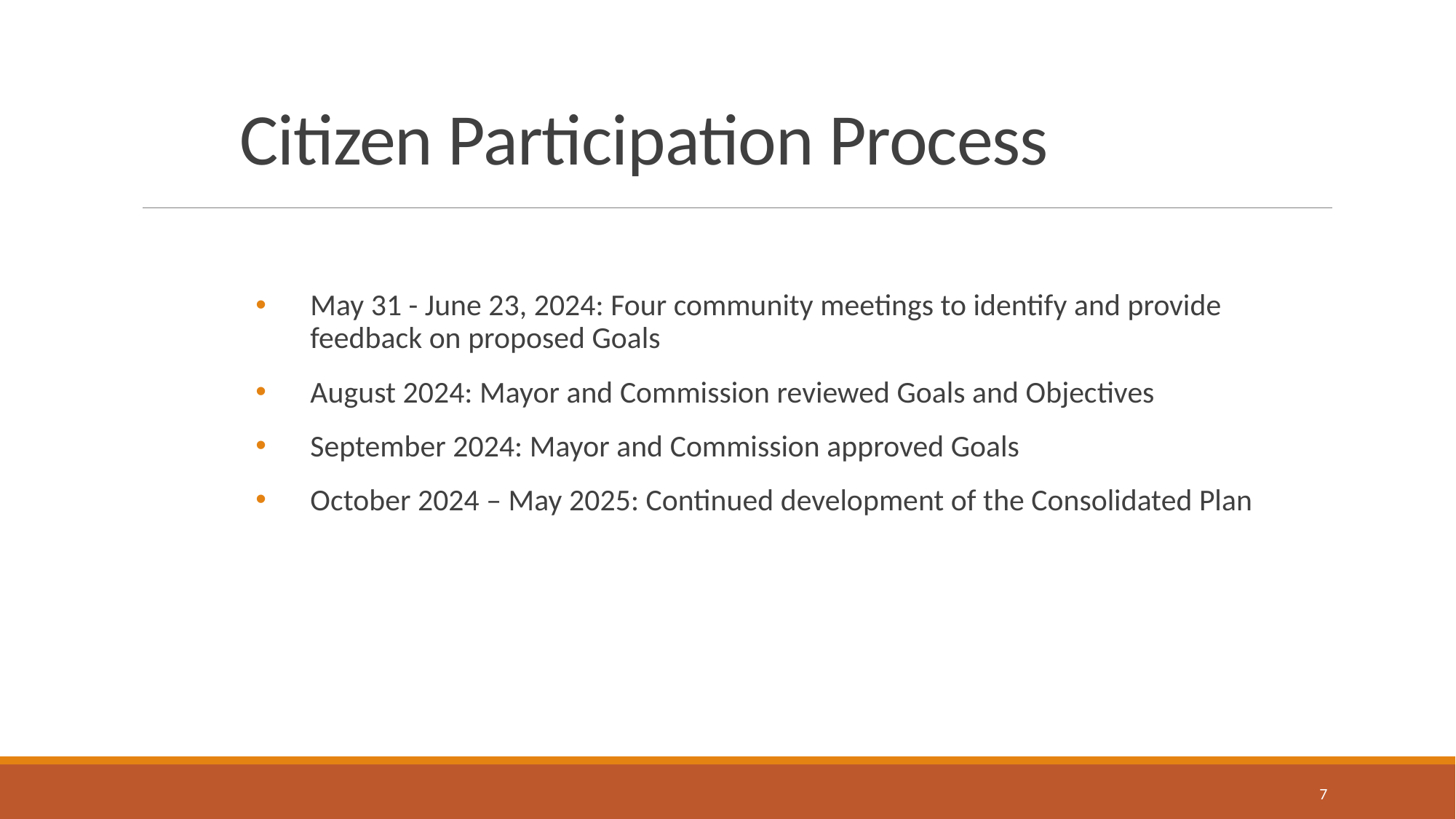

# Citizen Participation Process
May 31 - June 23, 2024: Four community meetings to identify and provide feedback on proposed Goals
August 2024: Mayor and Commission reviewed Goals and Objectives
September 2024: Mayor and Commission approved Goals
October 2024 – May 2025: Continued development of the Consolidated Plan

7